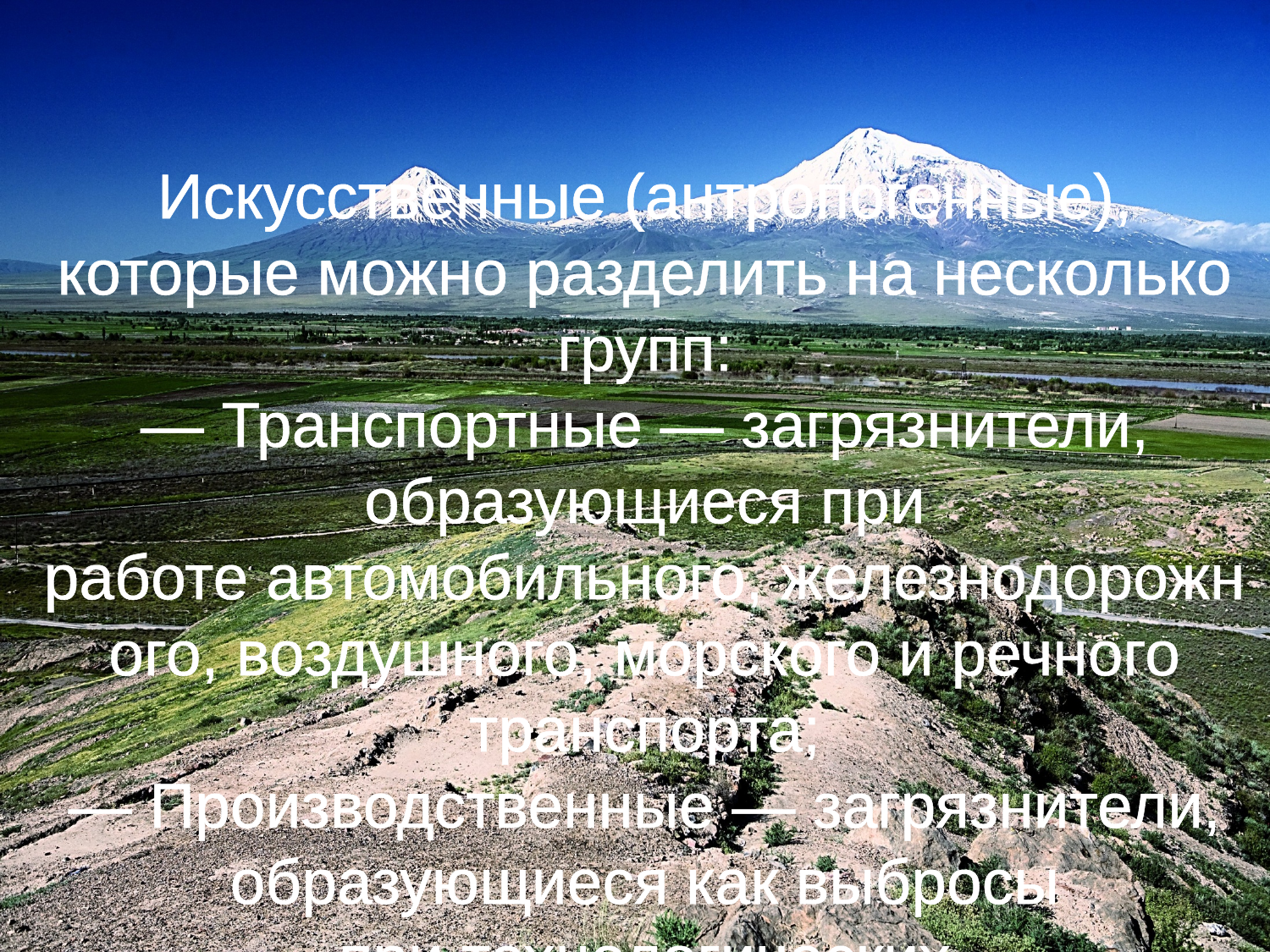

Искусственные (антропогенные), которые можно разделить на несколько групп:
— Транспортные — загрязнители, образующиеся при работе автомобильного, железнодорожного, воздушного, морского и речного транспорта;
— Производственные — загрязнители, образующиеся как выбросы при технологических процессах, отоплении;
— Бытовые — загрязнители, обусловленные сжиганием топлива в жилище и переработкой бытовых отходов.